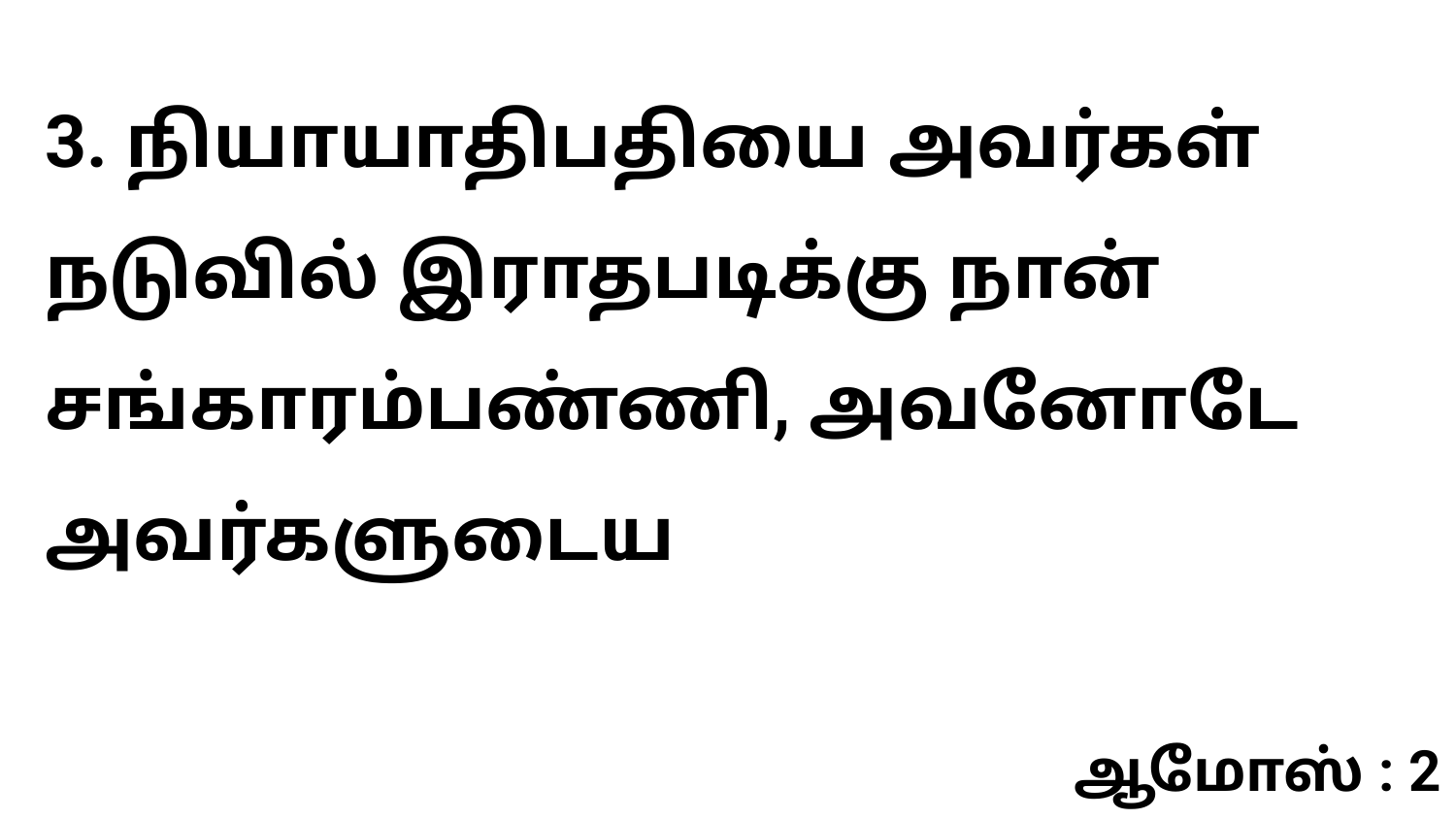

3. நியாயாதிபதியை அவர்கள் நடுவில் இராதபடிக்கு நான் சங்காரம்பண்ணி, அவனோடே அவர்களுடைய
ஆமோஸ் : 2